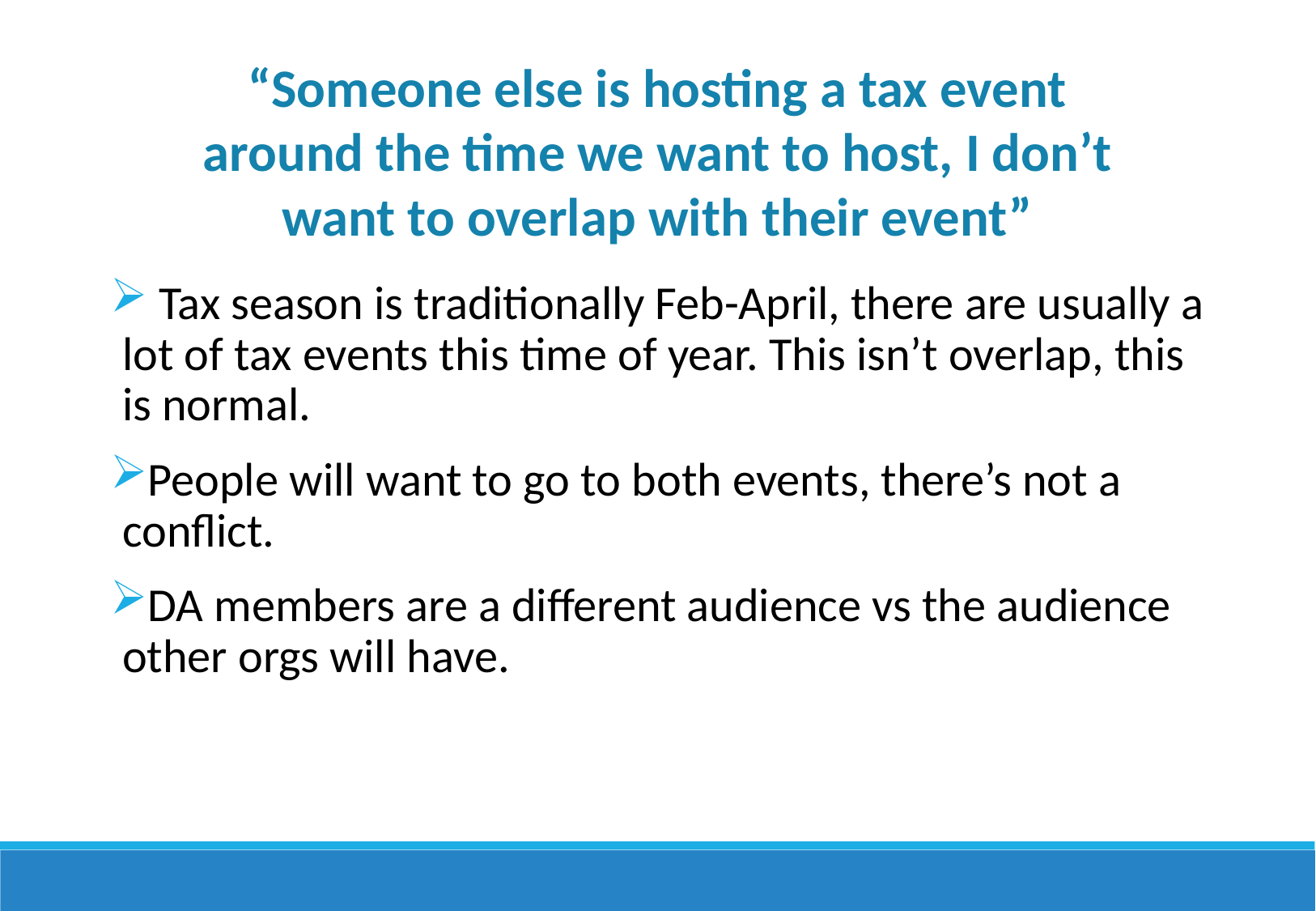

“Someone else is hosting a tax event around the time we want to host, I don’t want to overlap with their event”
 Tax season is traditionally Feb-April, there are usually a lot of tax events this time of year. This isn’t overlap, this is normal.
People will want to go to both events, there’s not a conflict.
DA members are a different audience vs the audience other orgs will have.